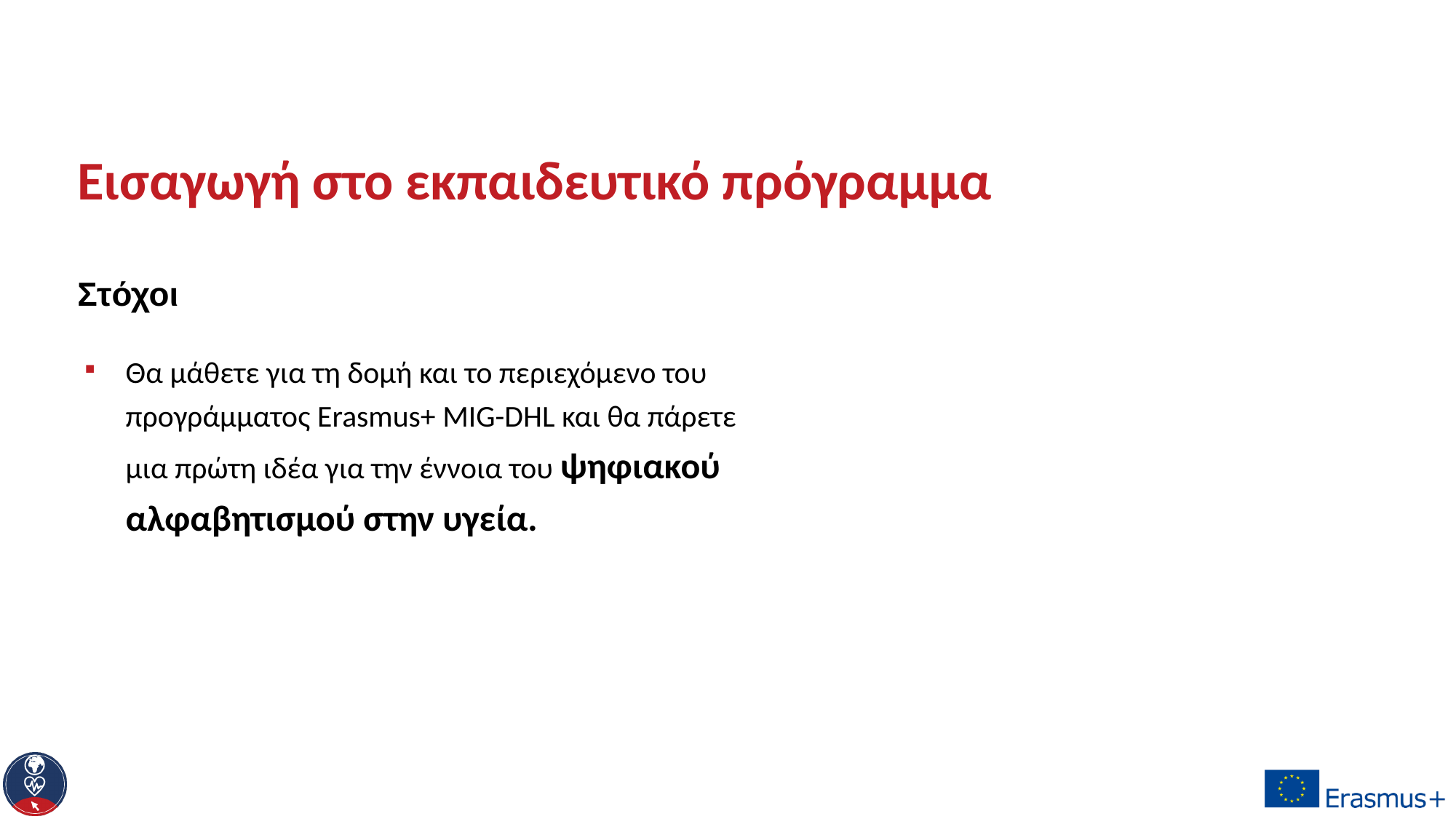

# Εισαγωγή στο εκπαιδευτικό πρόγραμμα
Στόχοι
Θα μάθετε για τη δομή και το περιεχόμενο του προγράμματος Erasmus+ MIG-DHL και θα πάρετε μια πρώτη ιδέα για την έννοια του ψηφιακού αλφαβητισμού στην υγεία.